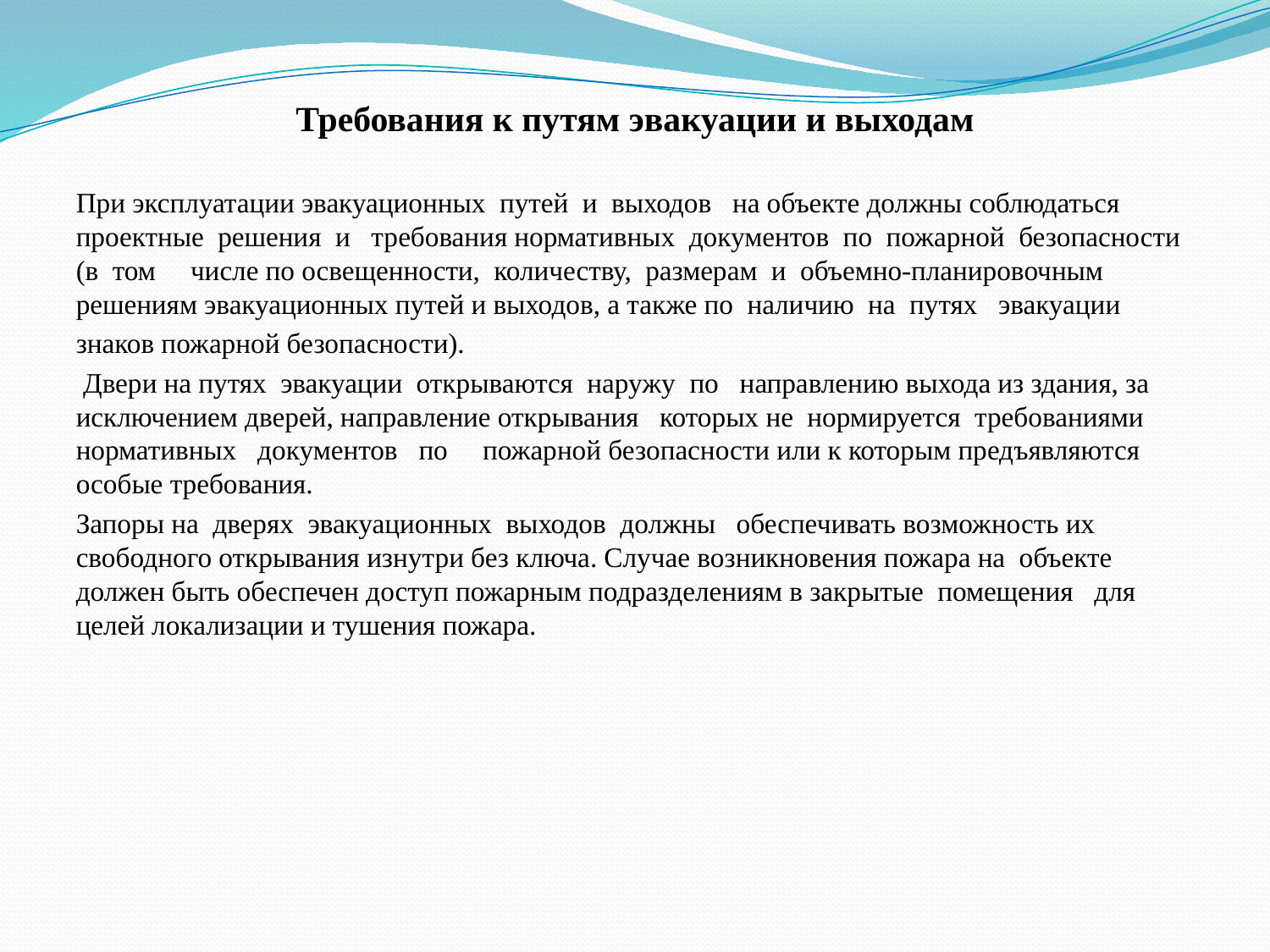

# Требования к путям эвакуации и выходам
При эксплуатации эвакуационных  путей  и  выходов   на объекте должны соблюдаться  проектные  решения  и   требования нормативных  документов  по  пожарной  безопасности  (в  том     числе по освещенности,  количеству,  размерам  и  объемно-планировочным   решениям эвакуационных путей и выходов, а также по  наличию  на  путях   эвакуации
знаков пожарной безопасности).
 Двери на путях  эвакуации  открываются  наружу  по   направлению выхода из здания, за исключением дверей, направление открывания   которых не  нормируется  требованиями  нормативных   документов   по     пожарной безопасности или к которым предъявляются особые требования.
Запоры на  дверях  эвакуационных  выходов  должны   обеспечивать возможность их свободного открывания изнутри без ключа. Случае возникновения пожара на  объекте  должен быть обеспечен доступ пожарным подразделениям в закрытые  помещения   для целей локализации и тушения пожара.